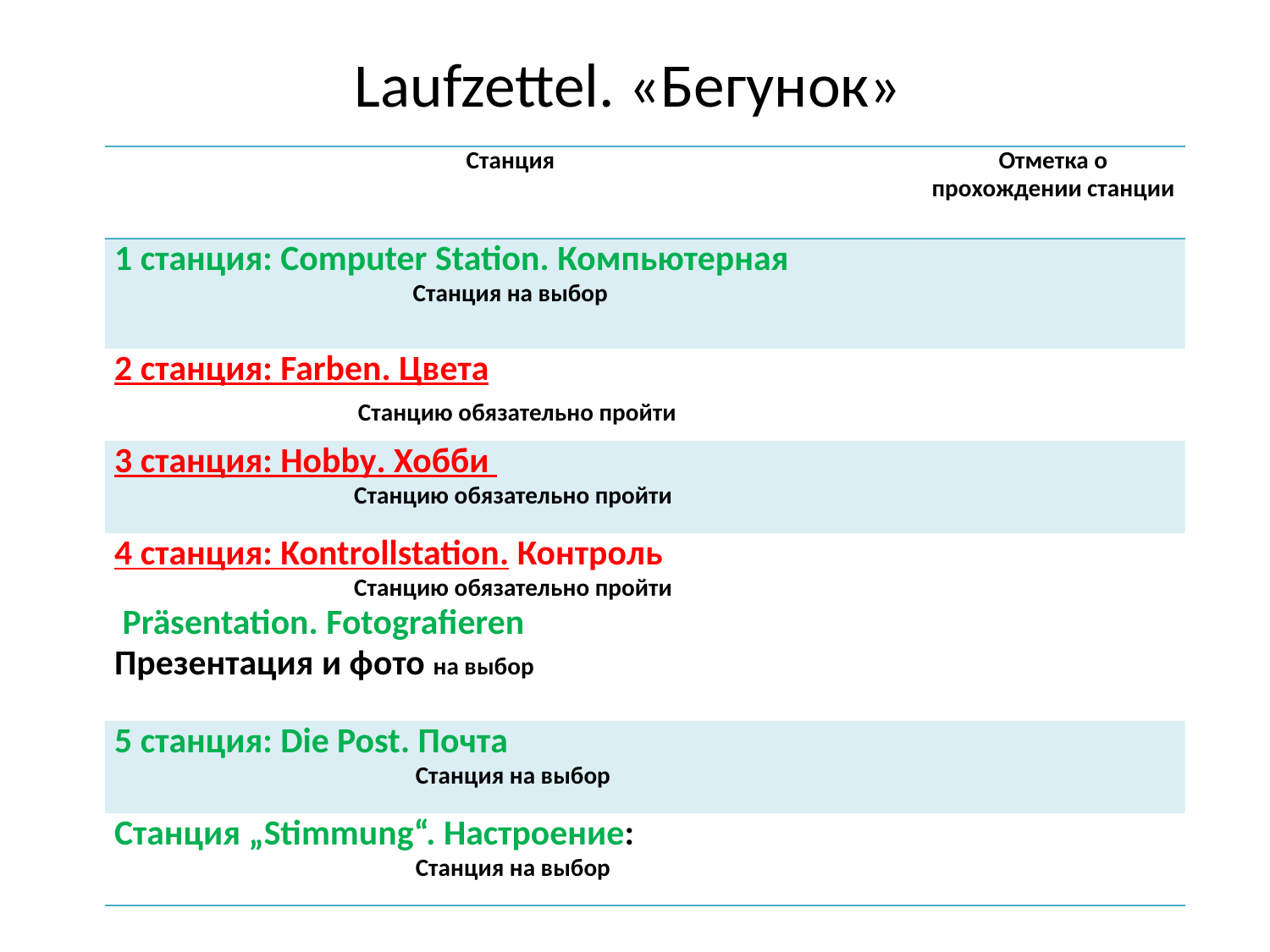

# Laufzettel. «Бегунок»

| Станция | Отметка о прохождении станции |
| --- | --- |
| 1 станция: Computer Station. Компьютерная Станция на выбор |  |
| 2 станция: Farben. Цвета Станцию обязательно пройти |  |
| 3 станция: Hobby. Хобби Станцию обязательно пройти |  |
| 4 станция: Kontrollstation. Контроль Станцию обязательно пройти Präsentation. Fotografieren Презентация и фото на выбор |  |
| 5 станция: Die Post. Почта Станция на выбор |  |
| Станция „Stimmung“. Настроение: Станция на выбор |  |